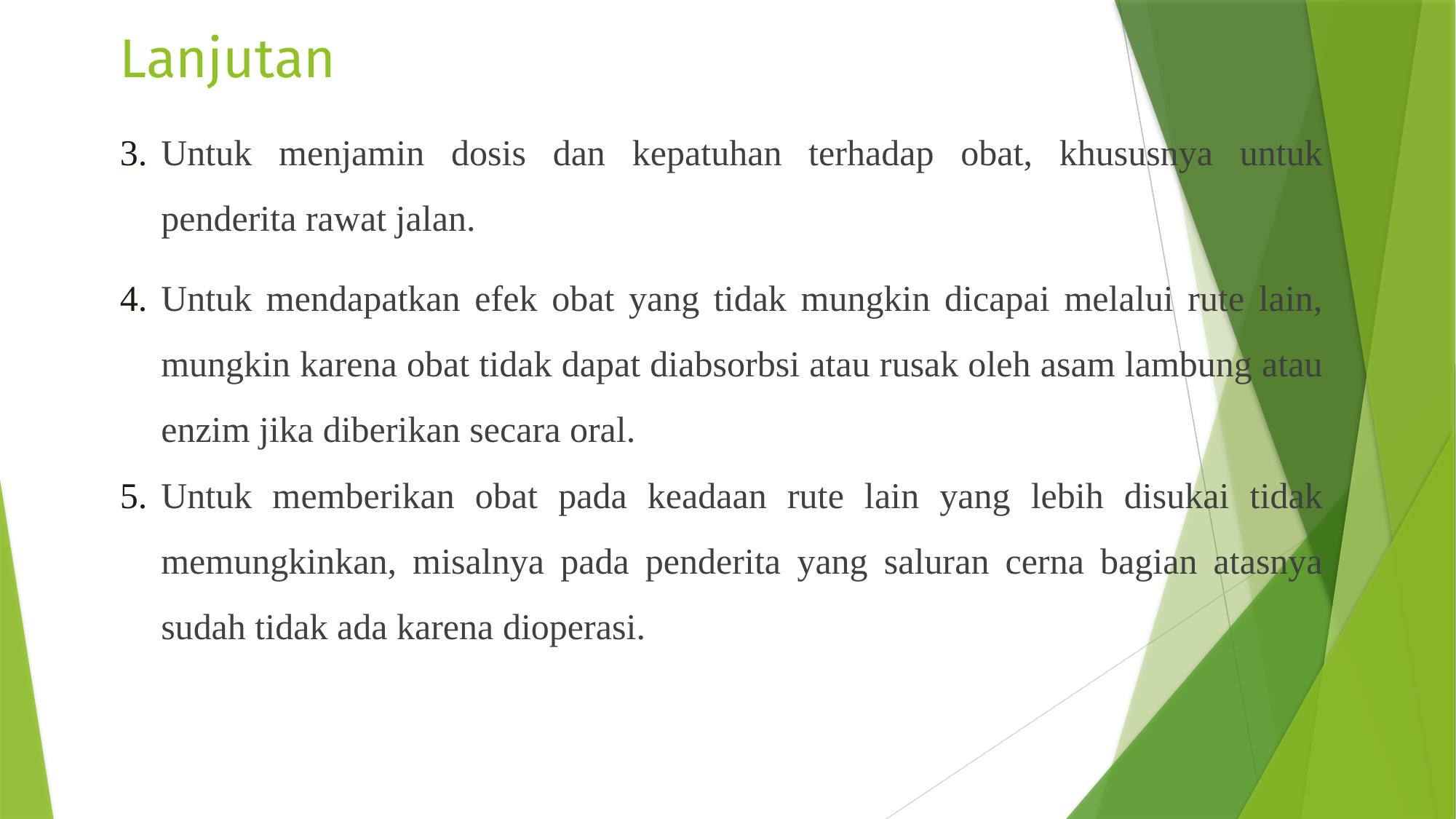

# Lanjutan
Untuk menjamin dosis dan kepatuhan terhadap obat, khususnya untuk penderita rawat jalan.
Untuk mendapatkan efek obat yang tidak mungkin dicapai melalui rute lain, mungkin karena obat tidak dapat diabsorbsi atau rusak oleh asam lambung atau enzim jika diberikan secara oral.
Untuk memberikan obat pada keadaan rute lain yang lebih disukai tidak memungkinkan, misalnya pada penderita yang saluran cerna bagian atasnya sudah tidak ada karena dioperasi.